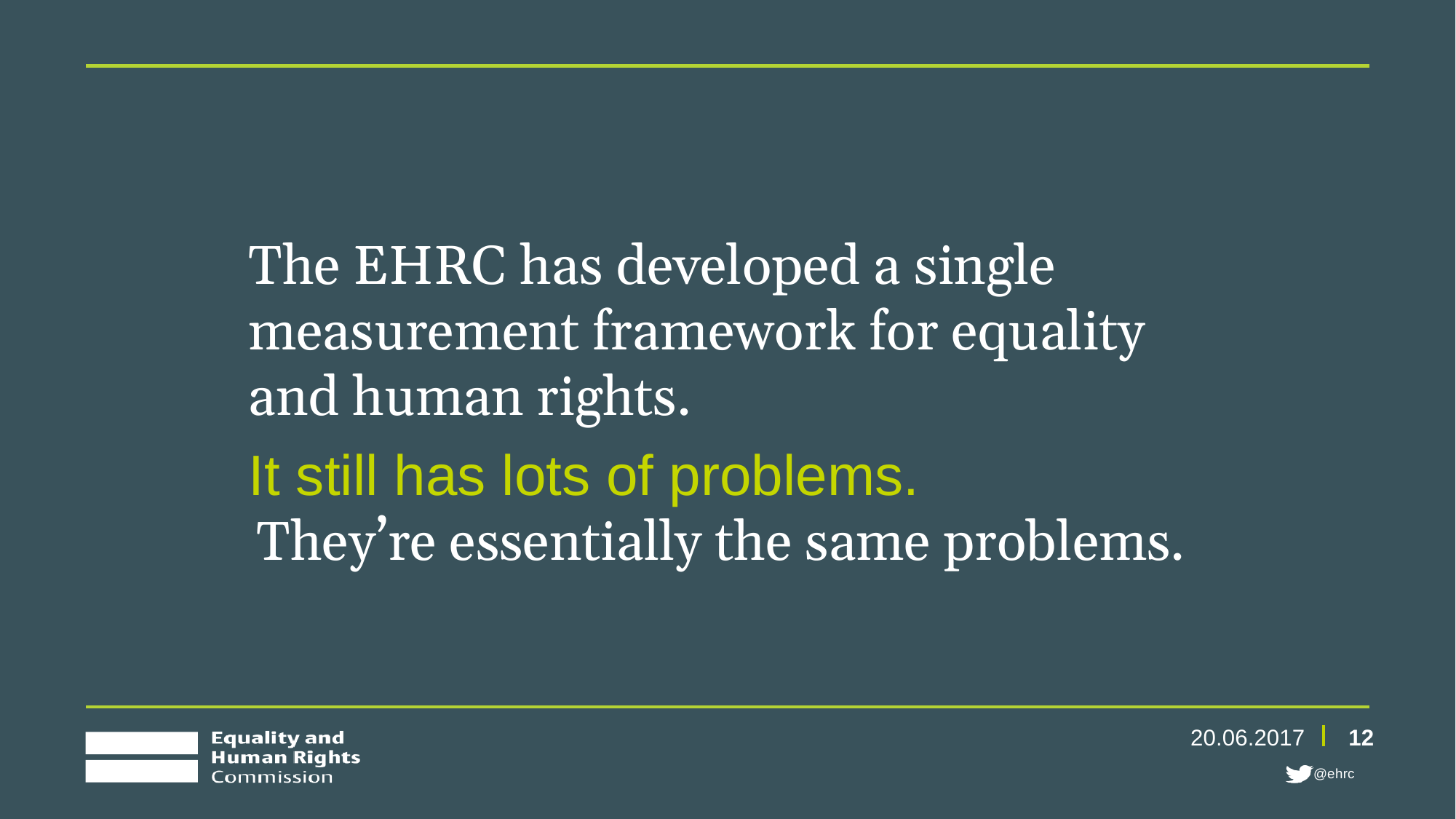

# The EHRC has developed a single measurement framework for equality and human rights.
It still has lots of problems.
They’re essentially the same problems.
20.06.2017
12